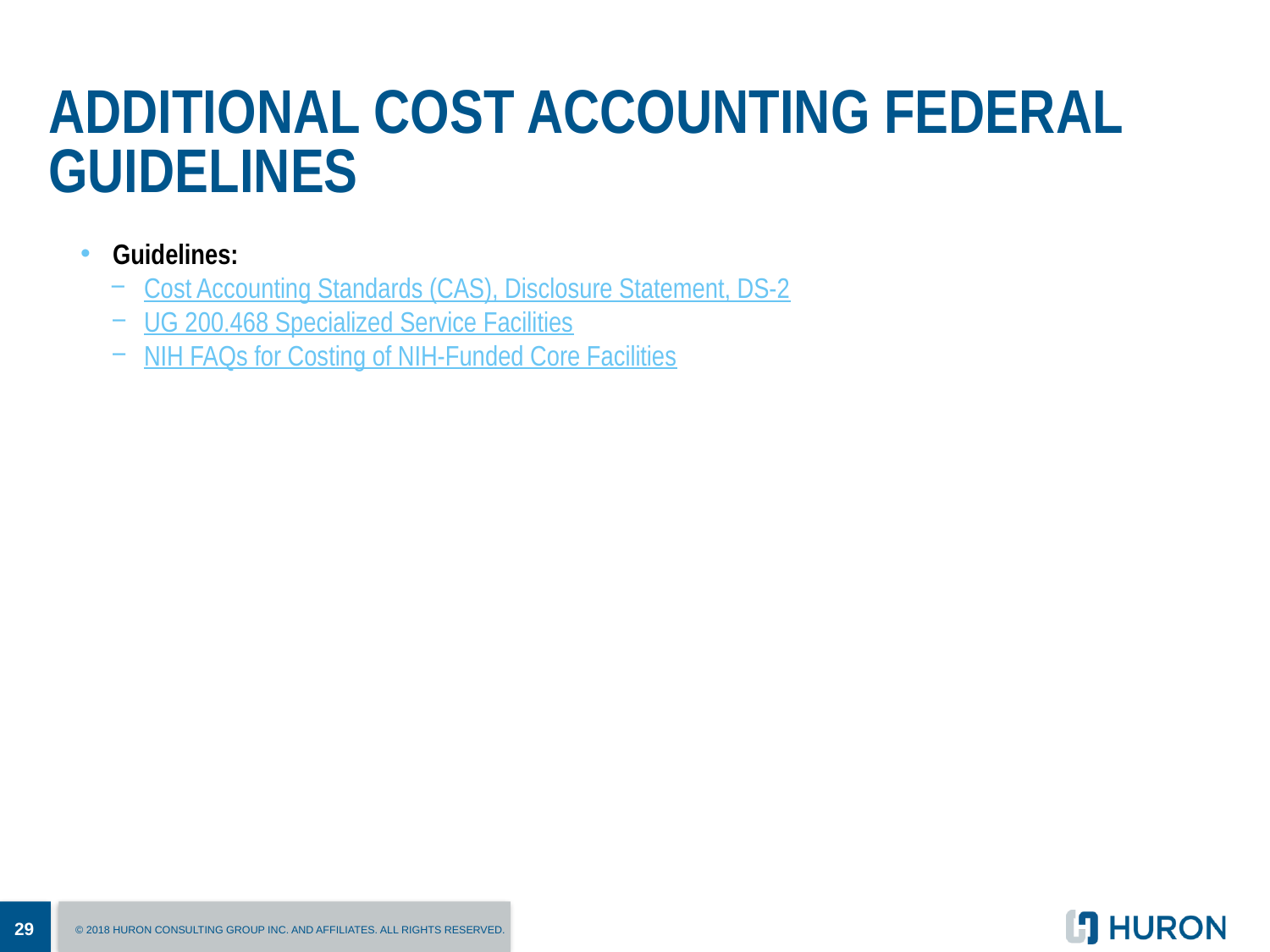

# Additional Cost Accounting Federal Guidelines
Guidelines:
Cost Accounting Standards (CAS), Disclosure Statement, DS-2
UG 200.468 Specialized Service Facilities
NIH FAQs for Costing of NIH-Funded Core Facilities